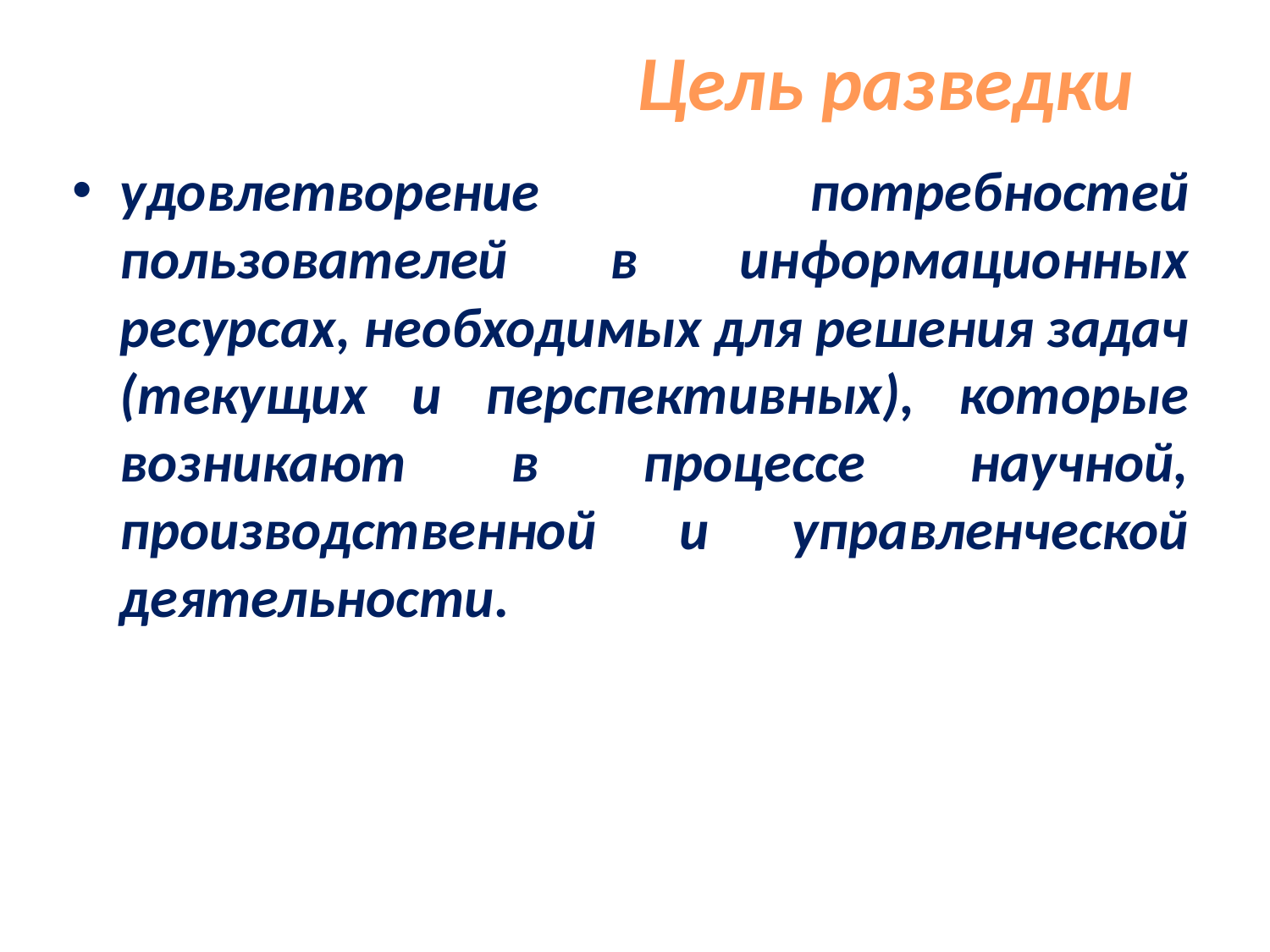

# Цель разведки
удовлетворение потребностей пользователей в информационных ресурсах, необходимых для решения задач (текущих и перспективных), которые возникают в процессе научной, производственной и управленческой деятельности.